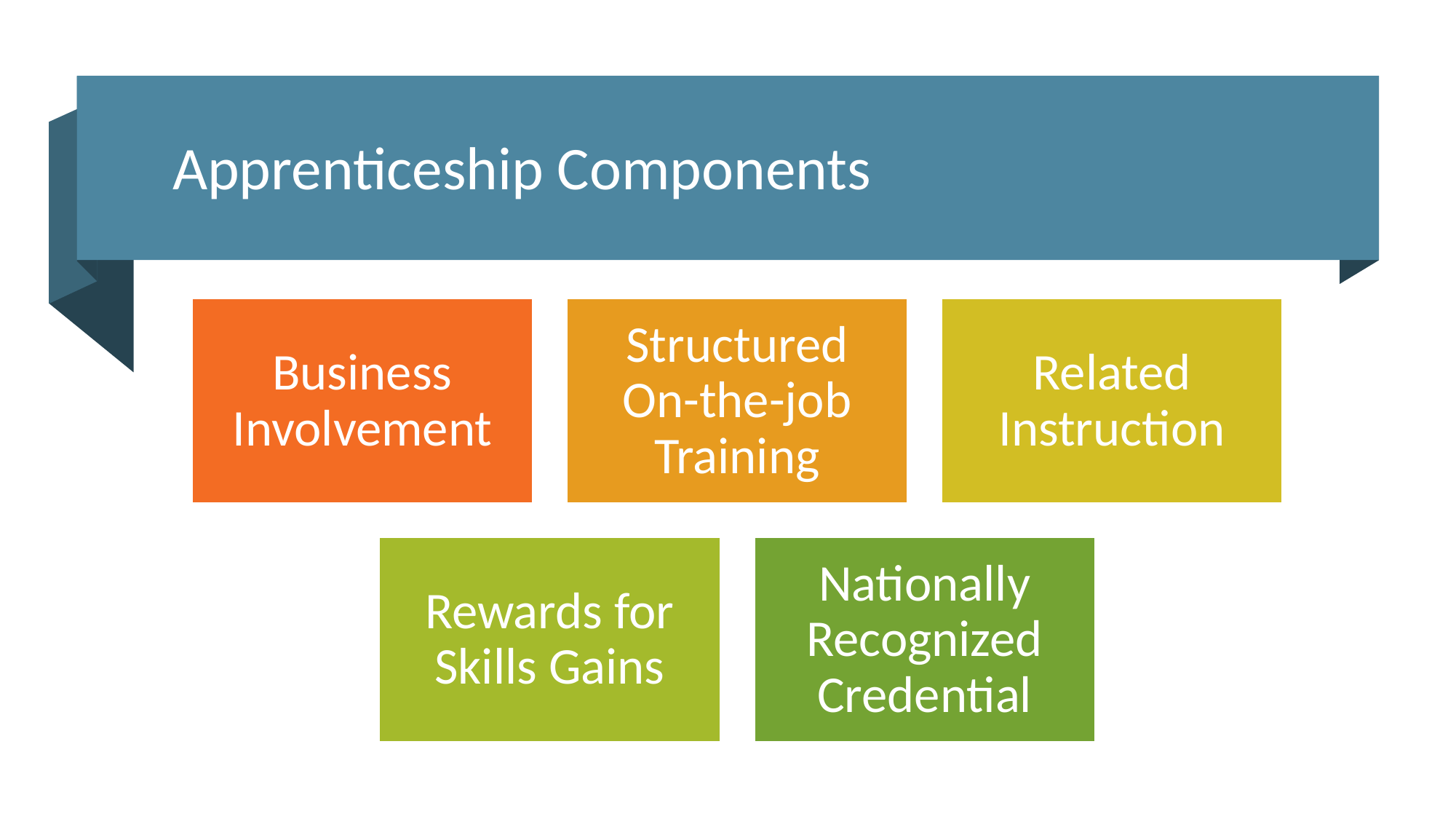

# Apprenticeship Components
Business Involvement
Structured On-the-job Training
Related Instruction
Rewards for Skills Gains
Nationally Recognized Credential